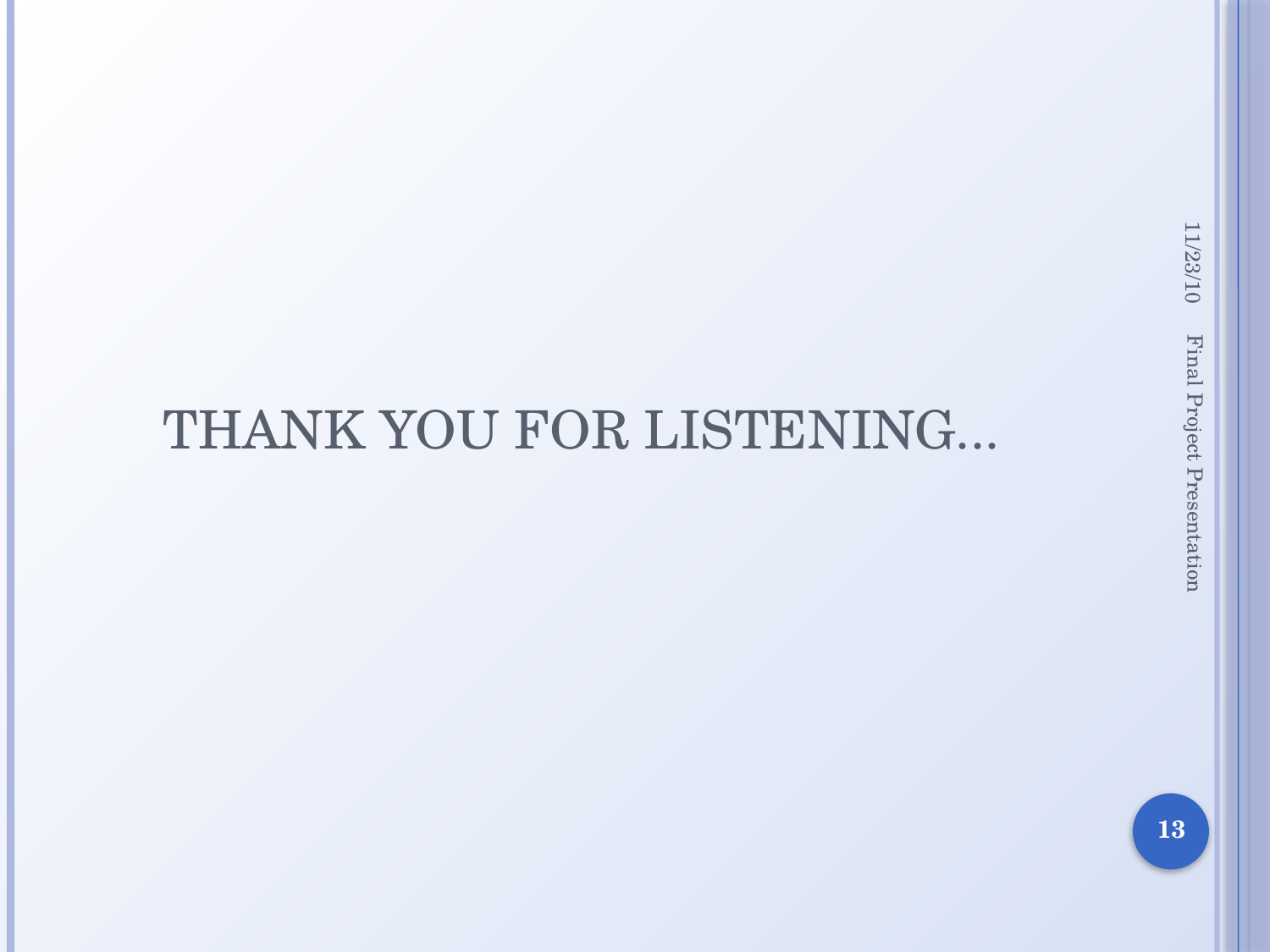

11/23/10
# Thank you for listening...
Final Project Presentation
13